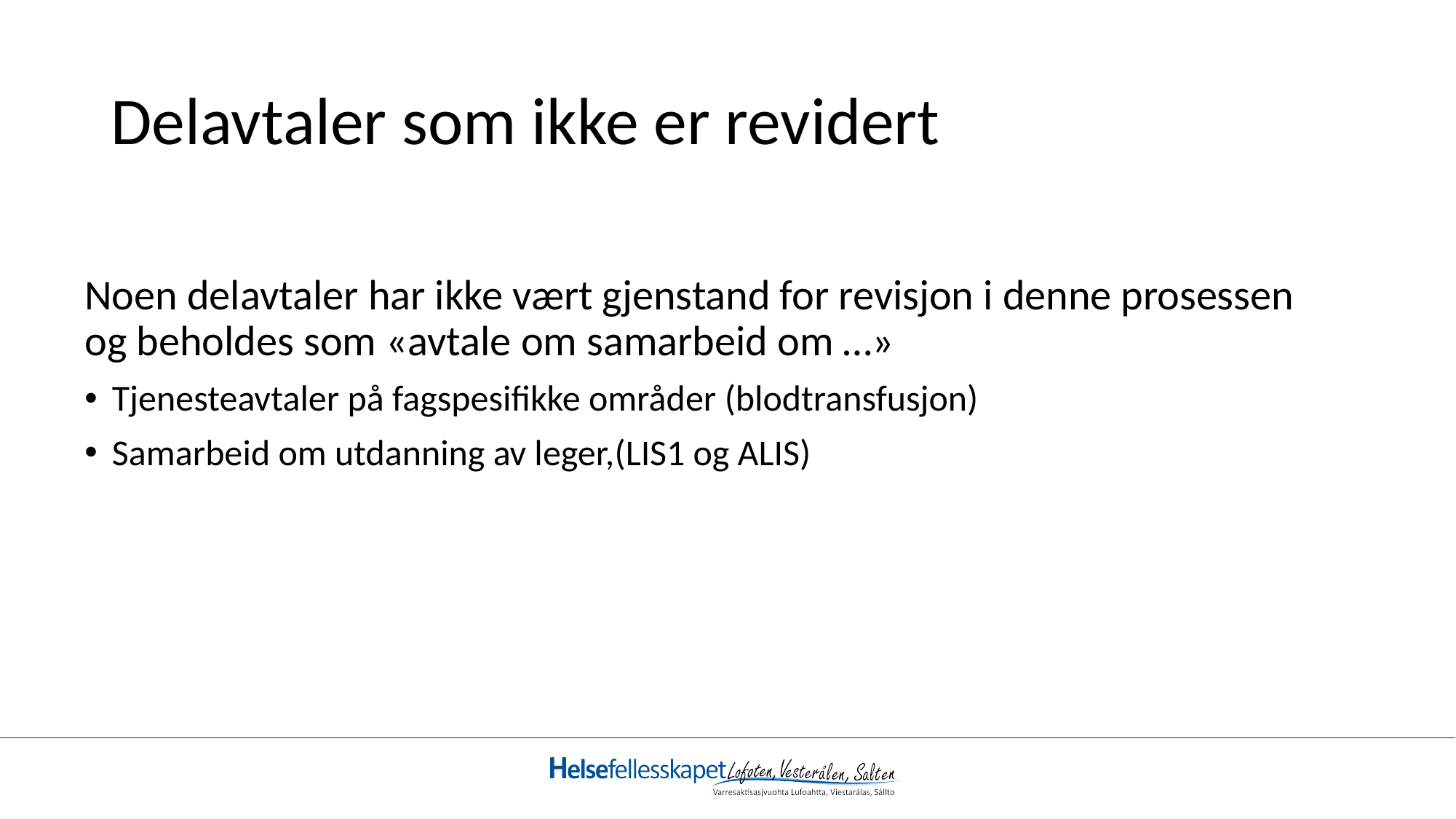

# Delavtaler som ikke er revidert
Noen delavtaler har ikke vært gjenstand for revisjon i denne prosessen og beholdes som «avtale om samarbeid om …»
Tjenesteavtaler på fagspesifikke områder (blodtransfusjon)
Samarbeid om utdanning av leger,(LIS1 og ALIS)